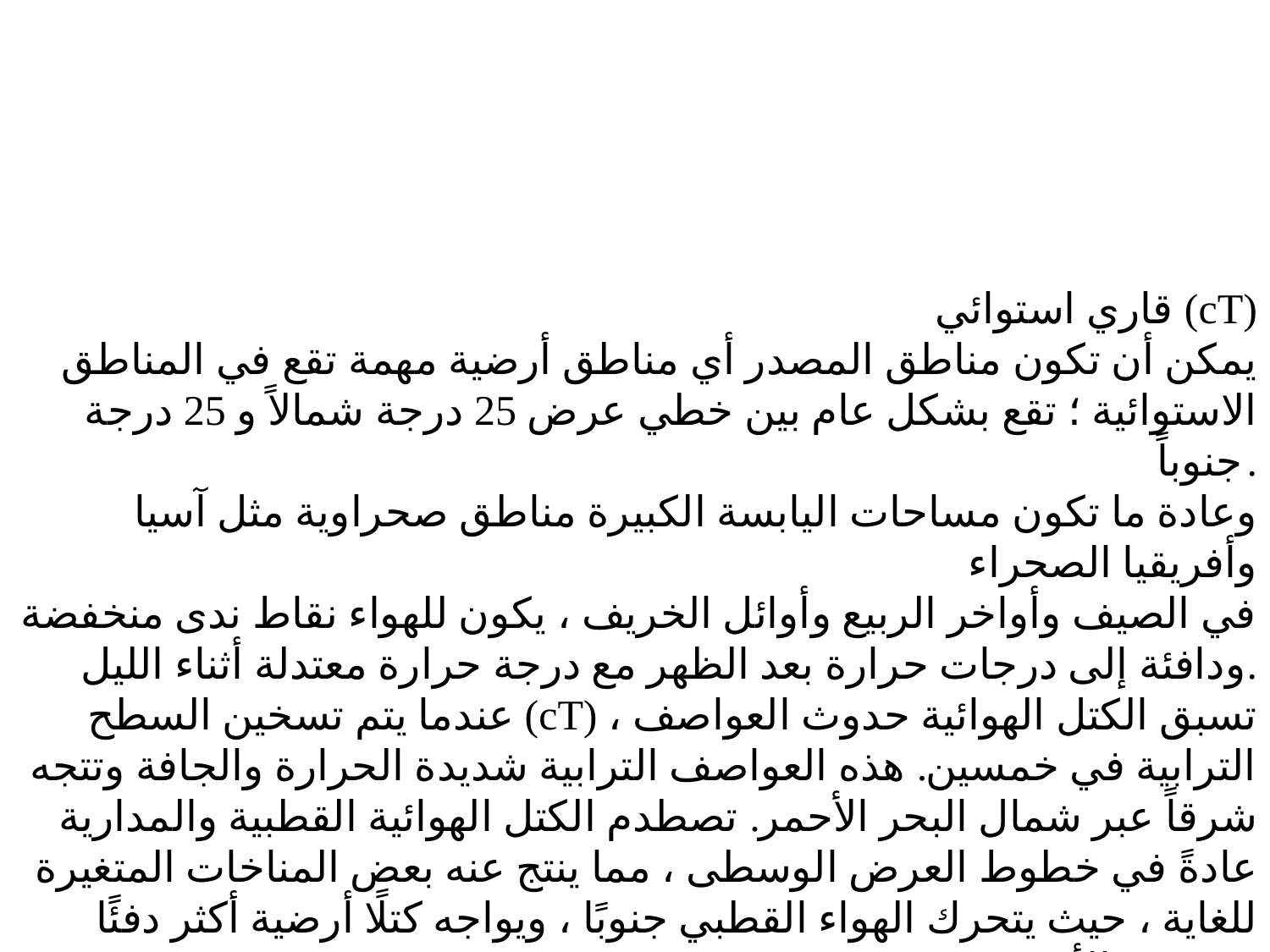

قاري استوائي (cT)
يمكن أن تكون مناطق المصدر أي مناطق أرضية مهمة تقع في المناطق الاستوائية ؛ تقع بشكل عام بين خطي عرض 25 درجة شمالاً و 25 درجة جنوباً.
وعادة ما تكون مساحات اليابسة الكبيرة مناطق صحراوية مثل آسيا وأفريقيا الصحراء
في الصيف وأواخر الربيع وأوائل الخريف ، يكون للهواء نقاط ندى منخفضة ودافئة إلى درجات حرارة بعد الظهر مع درجة حرارة معتدلة أثناء الليل.
عندما يتم تسخين السطح (cT) ، تسبق الكتل الهوائية حدوث العواصف الترابية في خمسين. هذه العواصف الترابية شديدة الحرارة والجافة وتتجه شرقاً عبر شمال البحر الأحمر. تصطدم الكتل الهوائية القطبية والمدارية عادةً في خطوط العرض الوسطى ، مما ينتج عنه بعض المناخات المتغيرة للغاية ، حيث يتحرك الهواء القطبي جنوبًا ، ويواجه كتلًا أرضية أكثر دفئًا تسخنه بالأرض تحته.